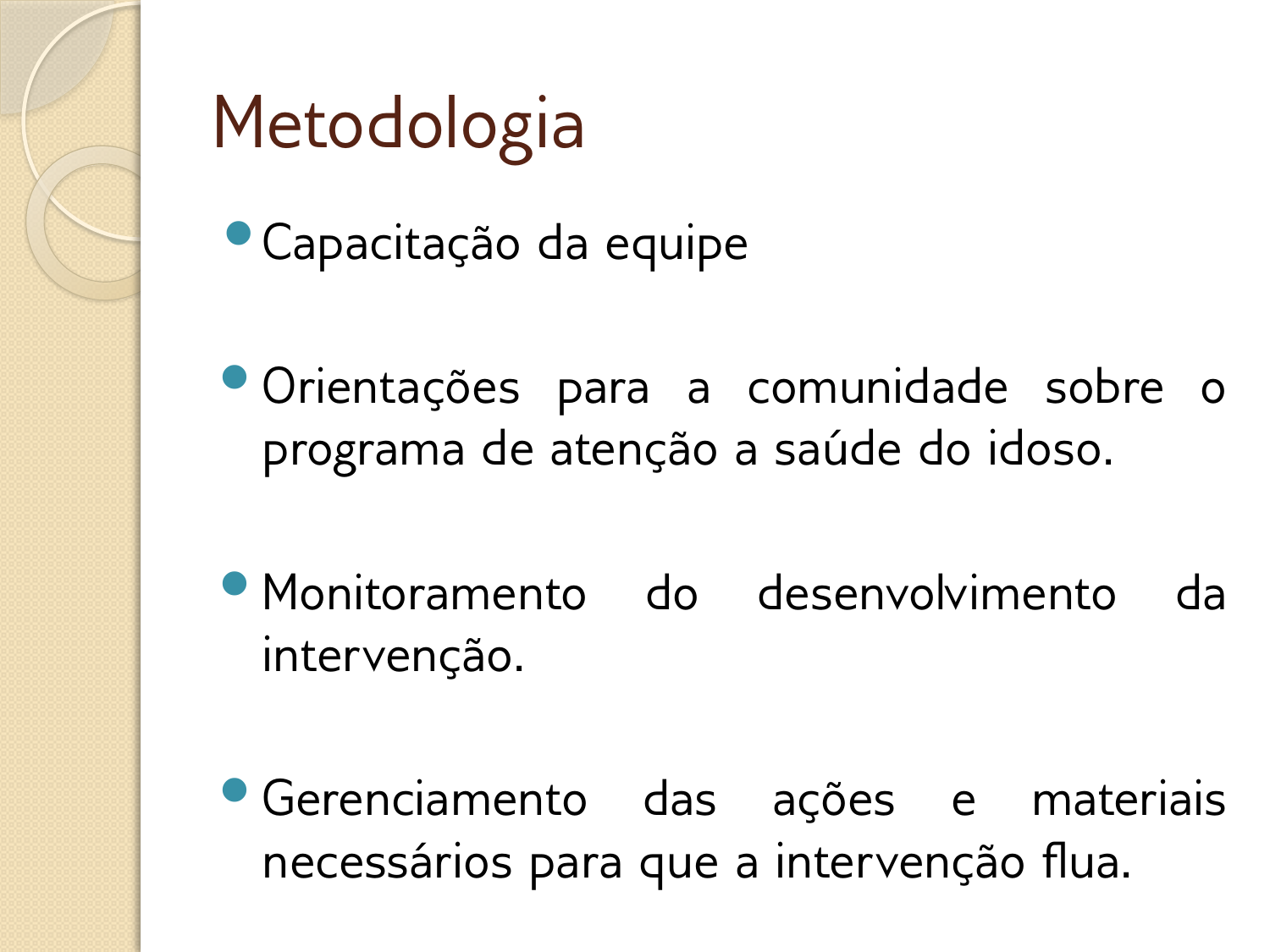

# Metodologia
Capacitação da equipe

Orientações para a comunidade sobre o programa de atenção a saúde do idoso.

Monitoramento do desenvolvimento da intervenção.

Gerenciamento das ações e materiais necessários para que a intervenção flua.